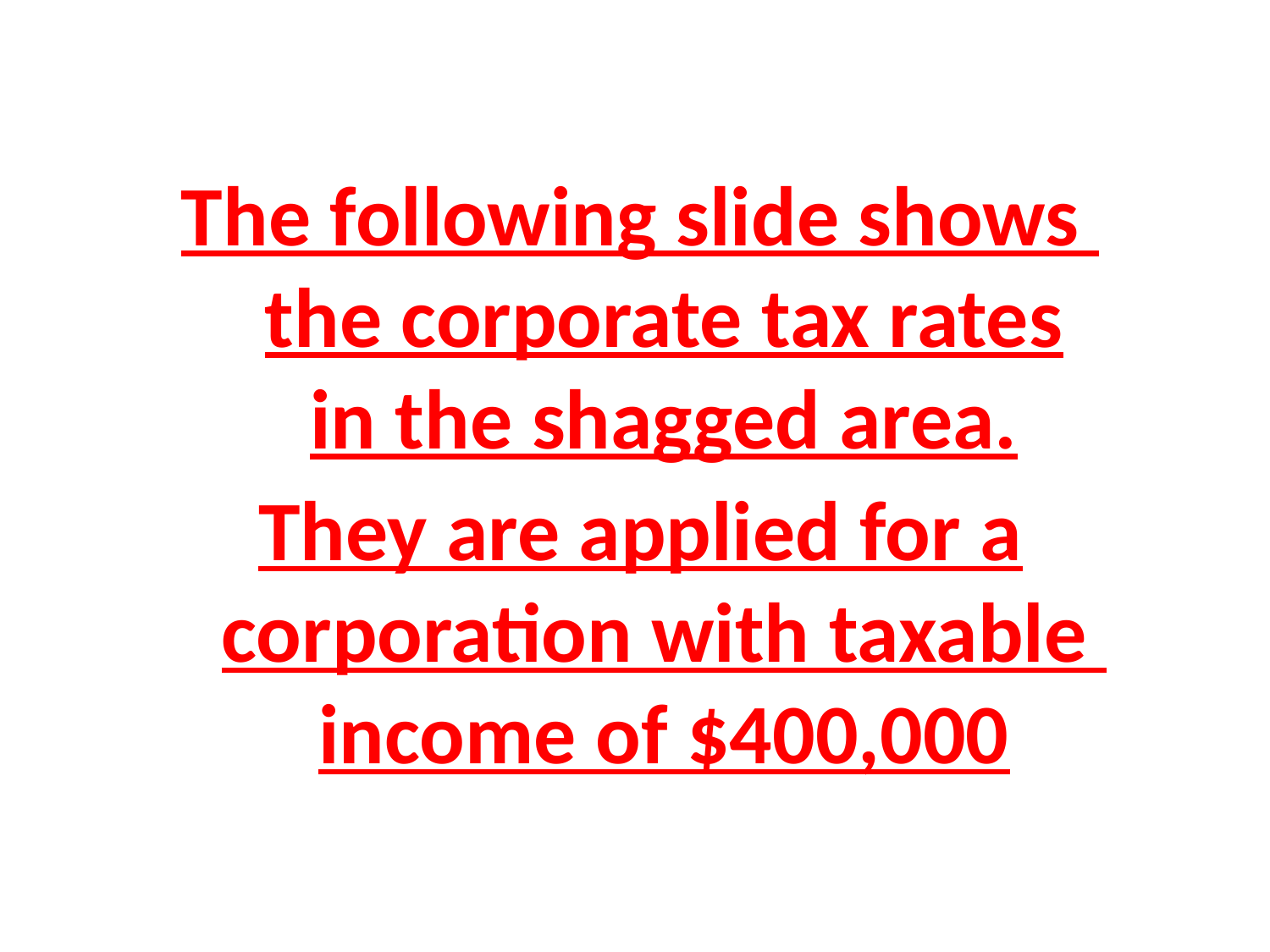

The following slide shows
the corporate tax rates
in the shagged area.
They are applied for a corporation with taxable
income of $400,000